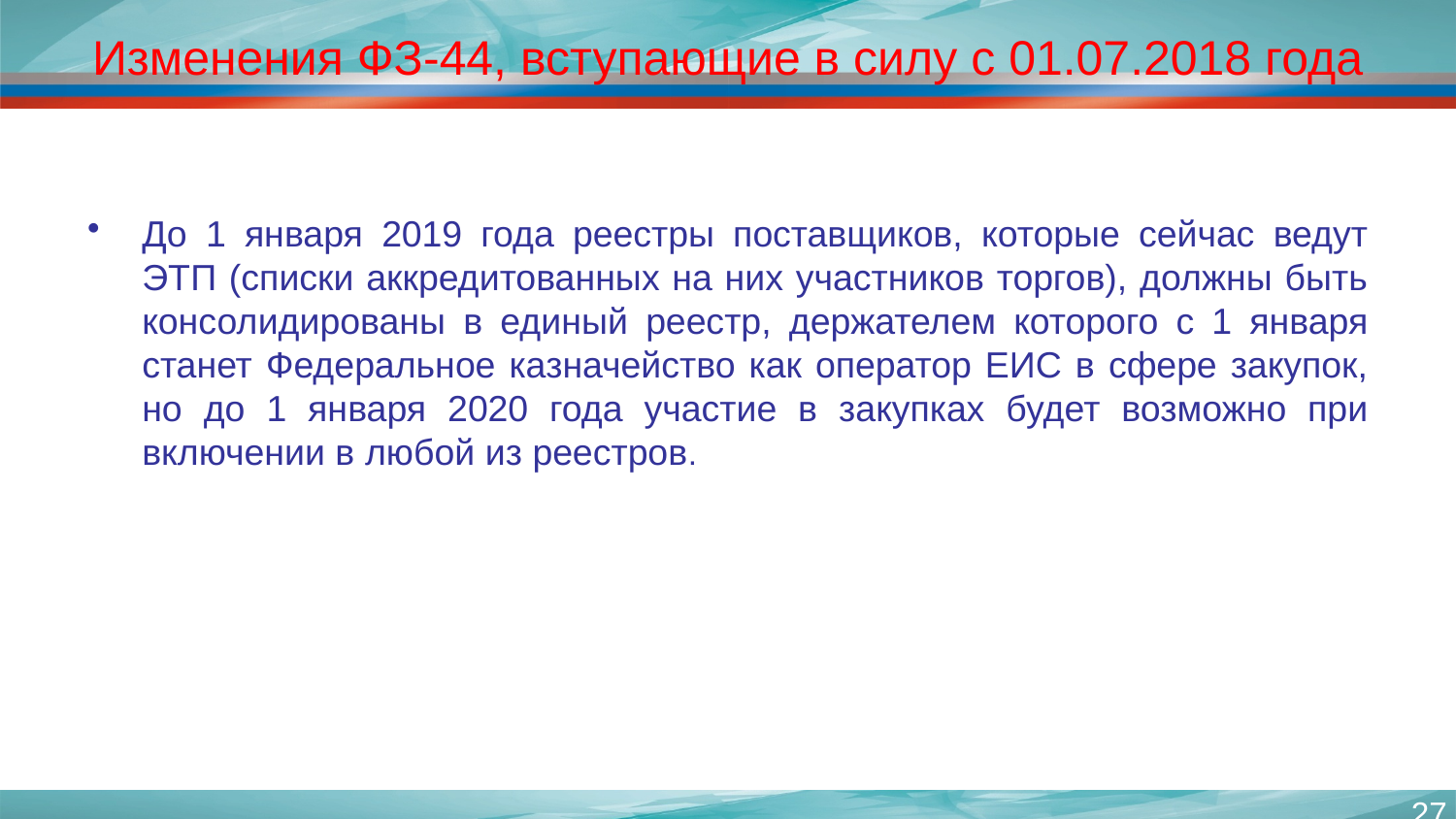

# Изменения ФЗ-44, вступающие в силу с 01.07.2018 года

До 1 января 2019 года реестры поставщиков, которые сейчас ведут ЭТП (списки аккредитованных на них участников торгов), должны быть консолидированы в единый реестр, держателем которого с 1 января станет Федеральное казначейство как оператор ЕИС в сфере закупок, но до 1 января 2020 года участие в закупках будет возможно при включении в любой из реестров.
27